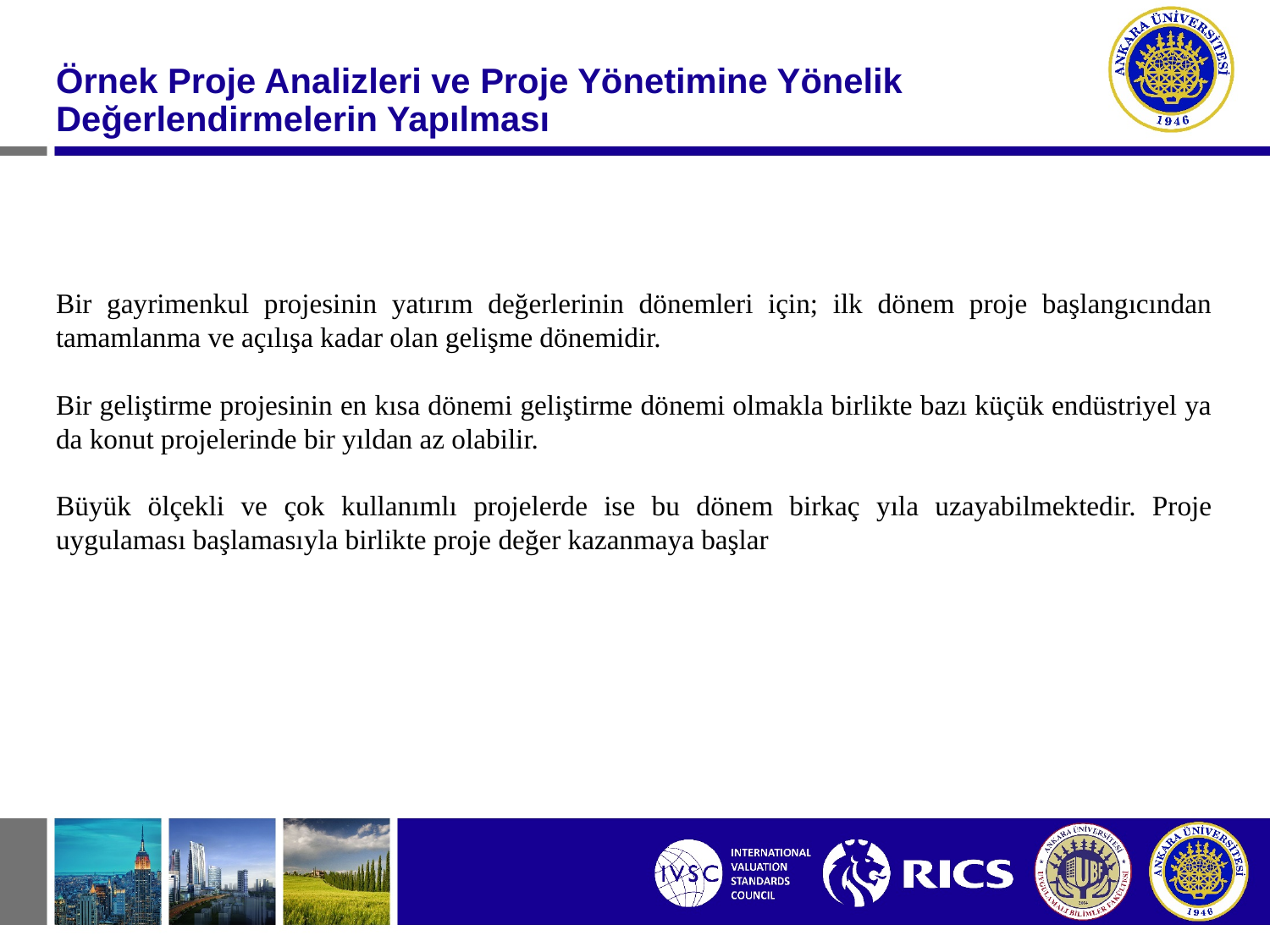

#
Örnek Proje Analizleri ve Proje Yönetimine Yönelik Değerlendirmelerin Yapılması

Bir gayrimenkul projesinin yatırım değerlerinin dönemleri için; ilk dönem proje başlangıcından tamamlanma ve açılışa kadar olan gelişme dönemidir.

Bir geliştirme projesinin en kısa dönemi geliştirme dönemi olmakla birlikte bazı küçük endüstriyel ya da konut projelerinde bir yıldan az olabilir.

Büyük ölçekli ve çok kullanımlı projelerde ise bu dönem birkaç yıla uzayabilmektedir. Proje uygulaması başlamasıyla birlikte proje değer kazanmaya başlar